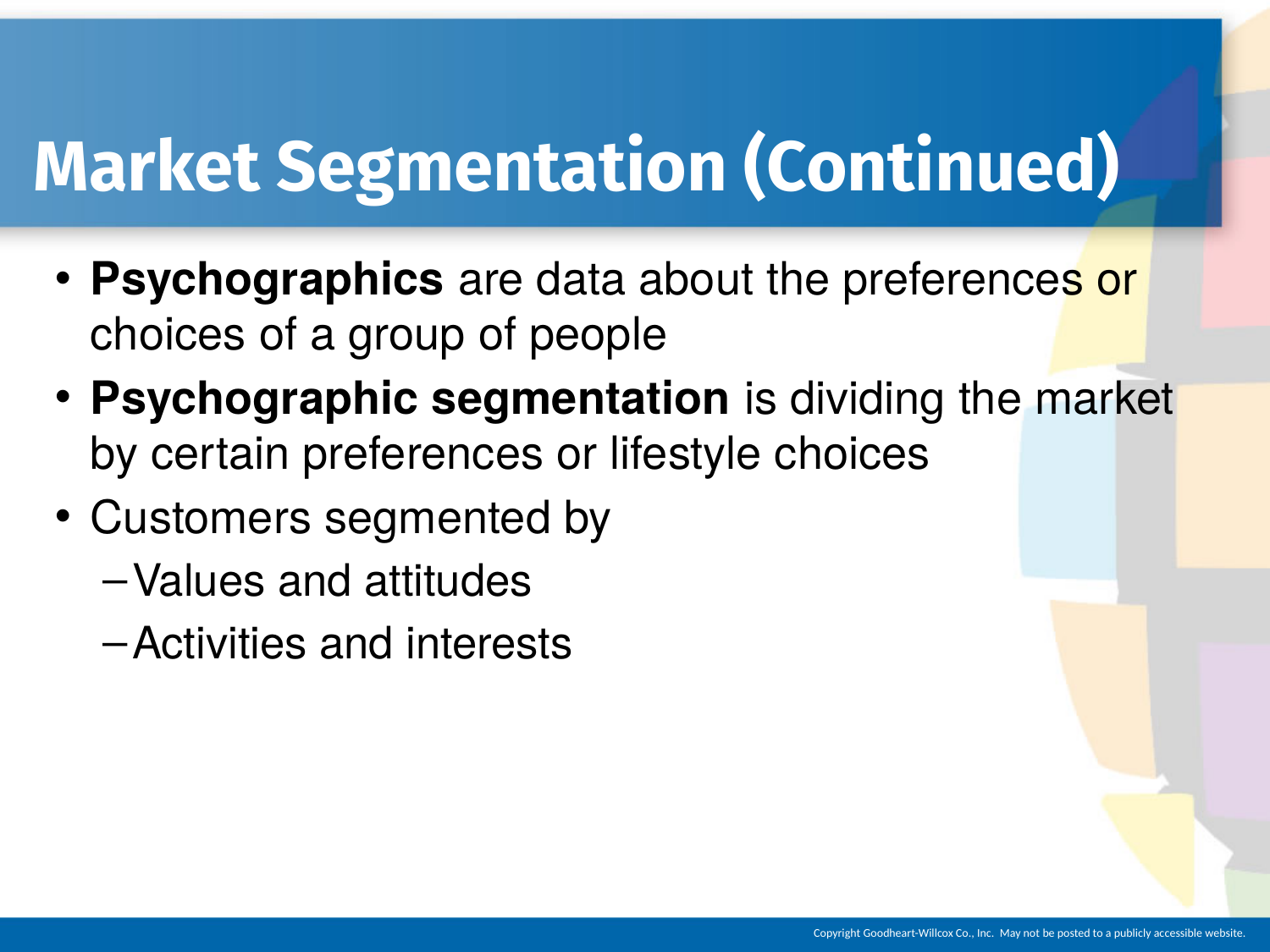

# Market Segmentation (Continued)
Psychographics are data about the preferences or choices of a group of people
Psychographic segmentation is dividing the market by certain preferences or lifestyle choices
Customers segmented by
Values and attitudes
Activities and interests